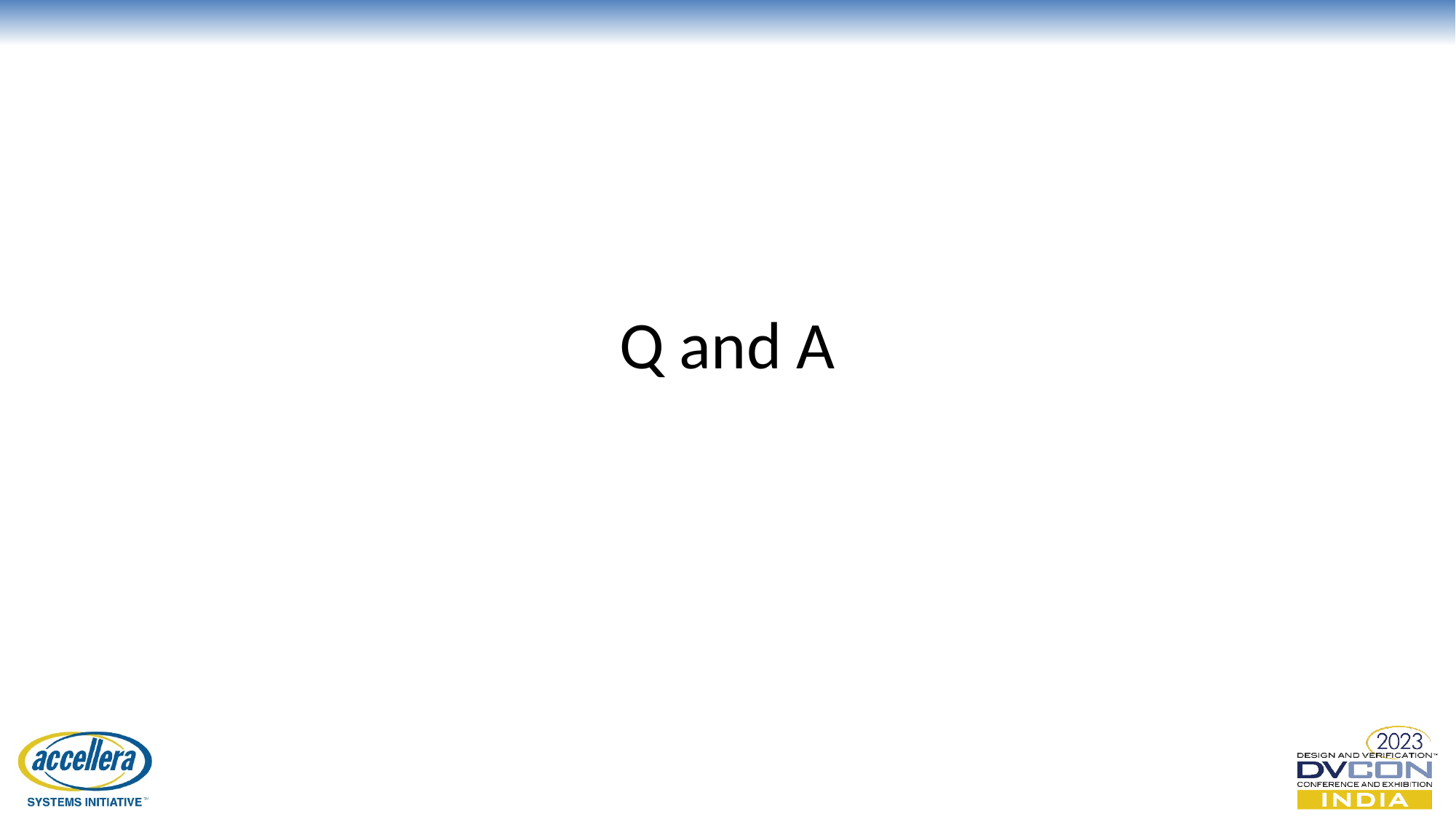

# Q and A
© Accellera Systems Initiative
17